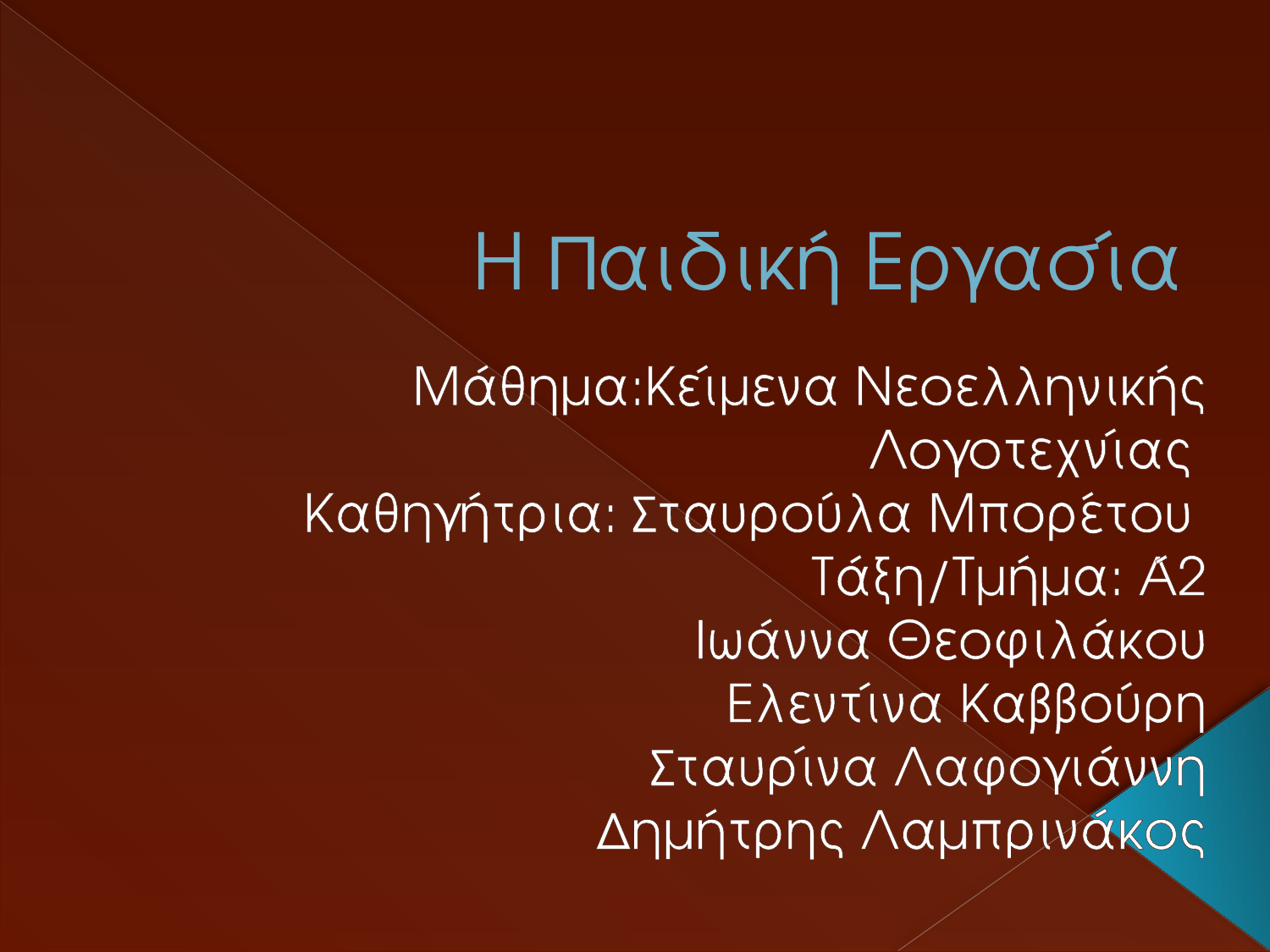

# Η Παιδική Εργασία
Μάθημα:Κείμενα Νεοελληνικής Λογοτεχνίας
Καθηγήτρια: Σταυρούλα Μπορέτου
Τάξη/Τμήμα: Ά2
Ιωάννα Θεοφιλάκου
Ελεντίνα Καββούρη
Σταυρίνα Λαφογιάννη
Δημήτρης Λαμπρινάκος